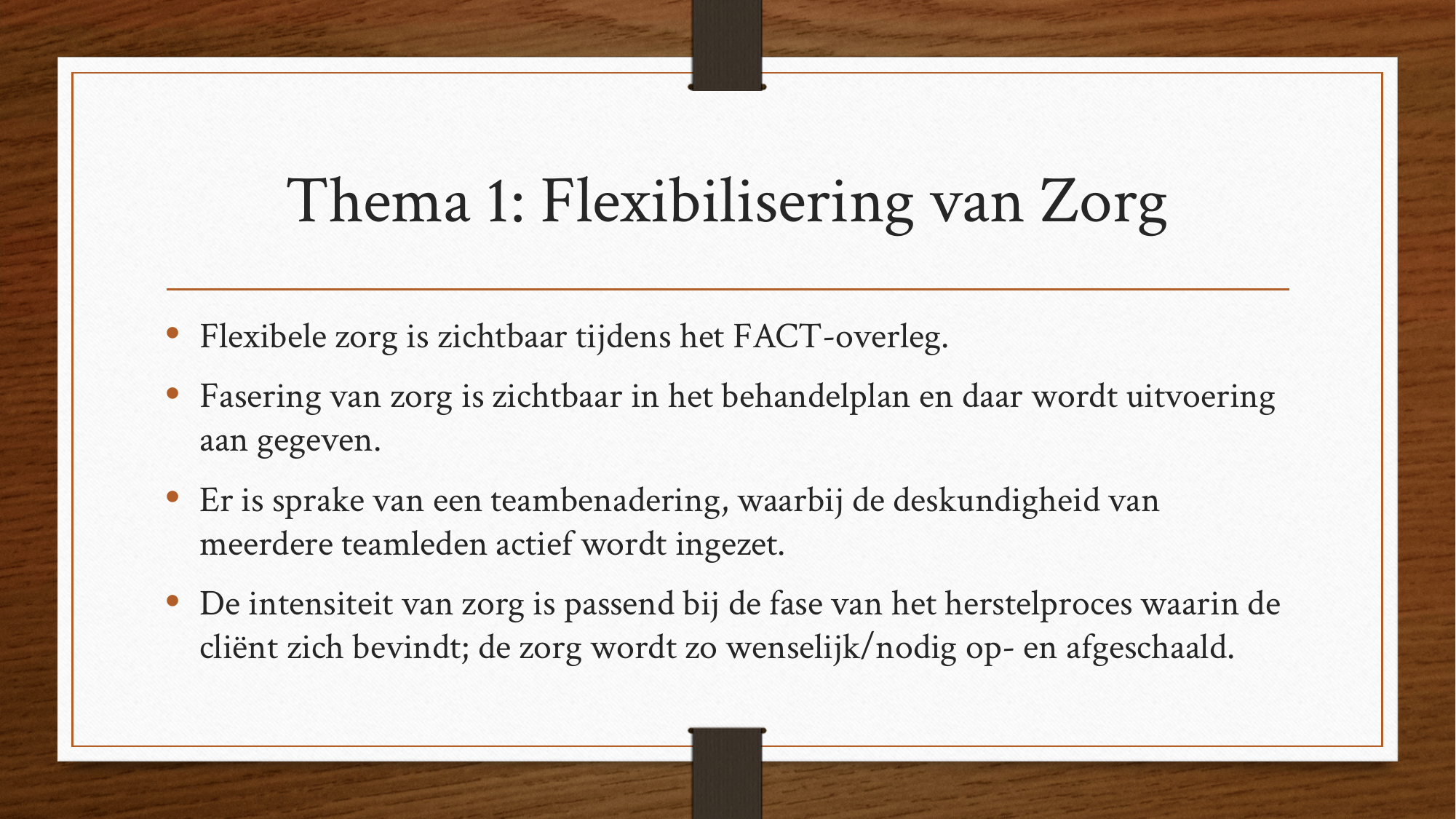

# Thema 1: Flexibilisering van Zorg
Flexibele zorg is zichtbaar tijdens het FACT-overleg.
Fasering van zorg is zichtbaar in het behandelplan en daar wordt uitvoering aan gegeven.
Er is sprake van een teambenadering, waarbij de deskundigheid van meerdere teamleden actief wordt ingezet.
De intensiteit van zorg is passend bij de fase van het herstelproces waarin de cliënt zich bevindt; de zorg wordt zo wenselijk/nodig op- en afgeschaald.